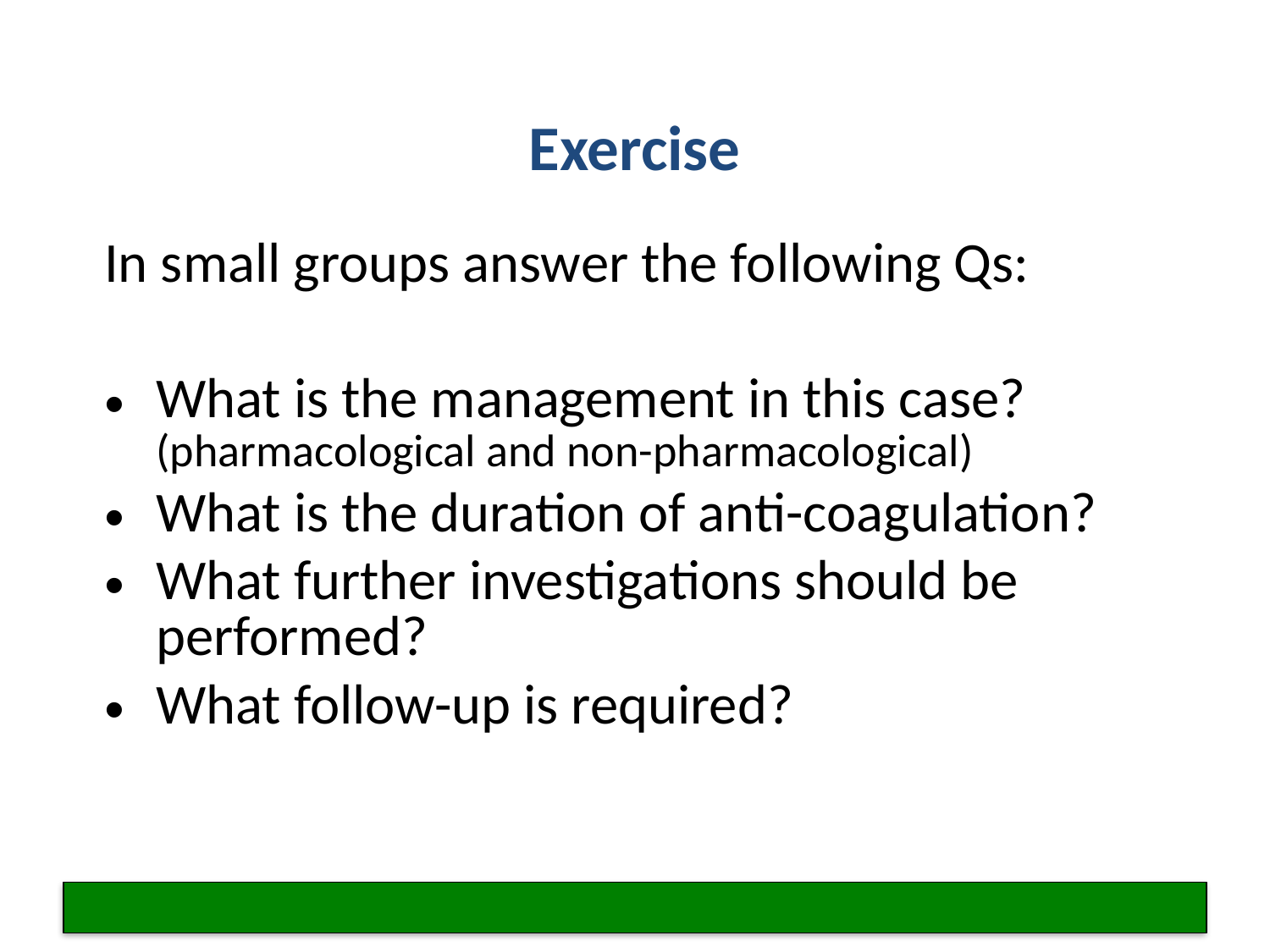

# Exercise
In small groups answer the following Qs:

What is the management in this case? (pharmacological and non-pharmacological)
What is the duration of anti-coagulation?
What further investigations should be performed?
What follow-up is required?